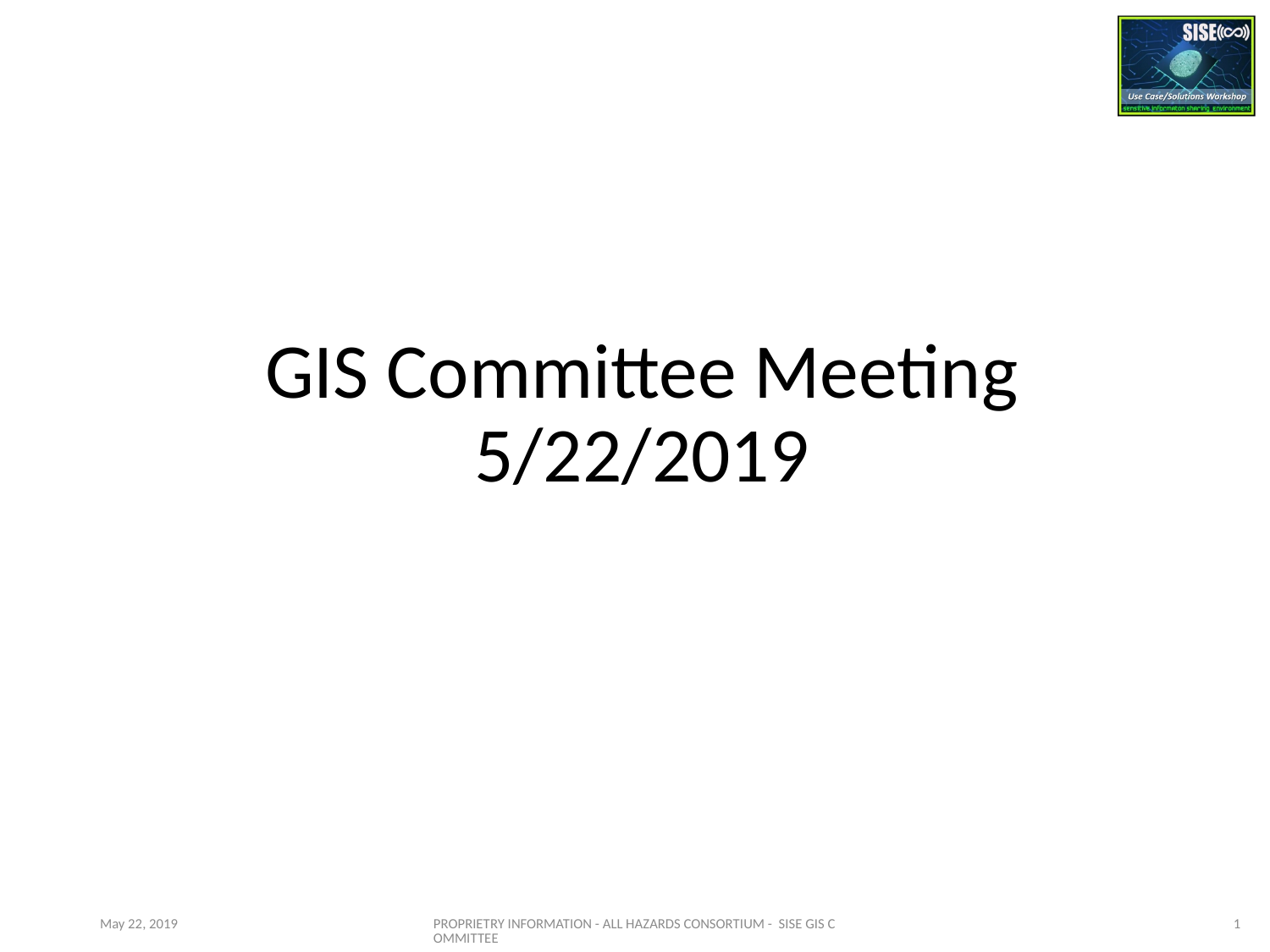

# GIS Committee Meeting 5/22/2019
May 22, 2019
PROPRIETRY INFORMATION - ALL HAZARDS CONSORTIUM -  SISE GIS COMMITTEE
1